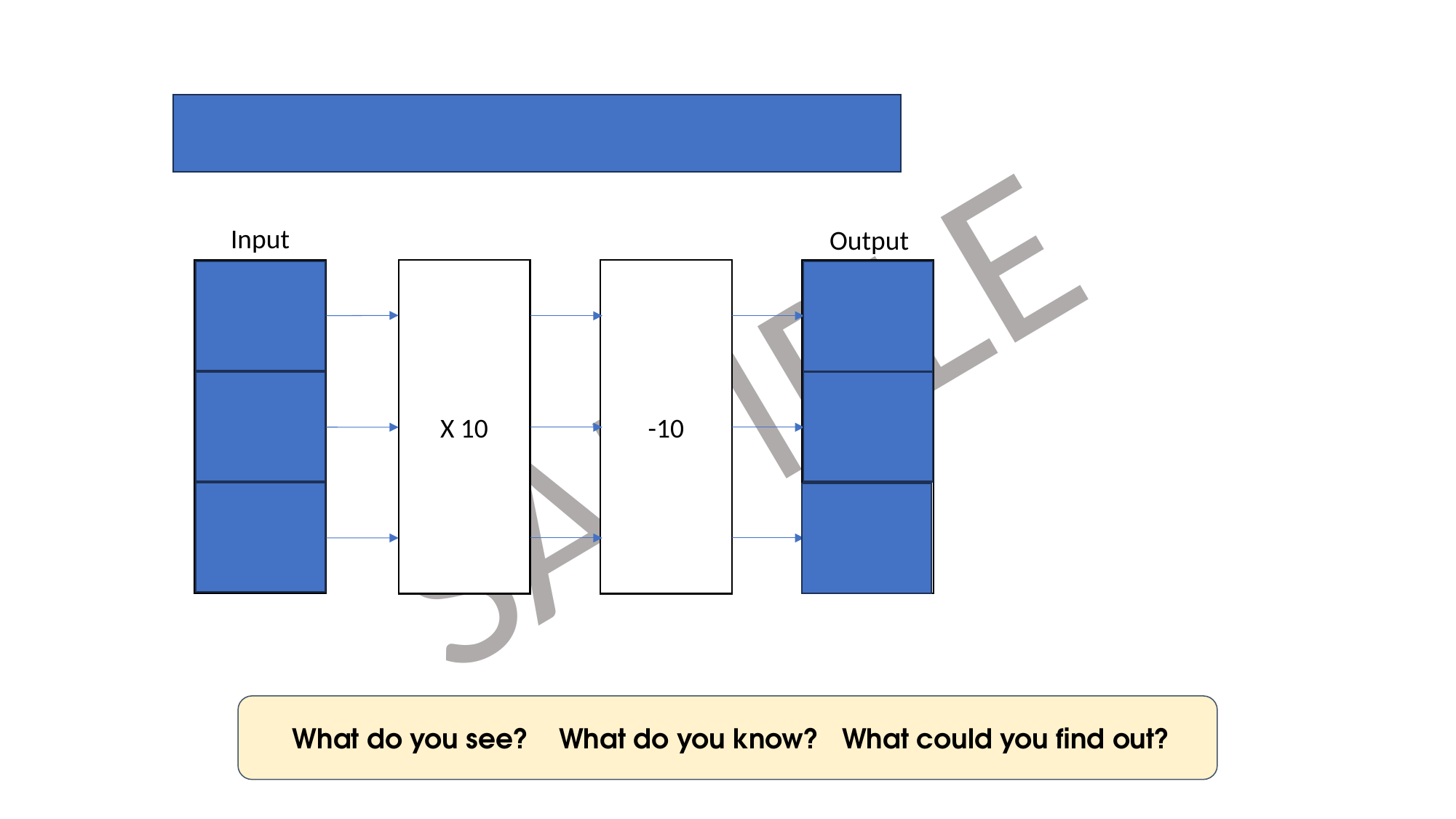

Complete the function machine.
Input
Output
-10

X 10
5

50

120

 What do you see?    What do you know?   What could you find out?